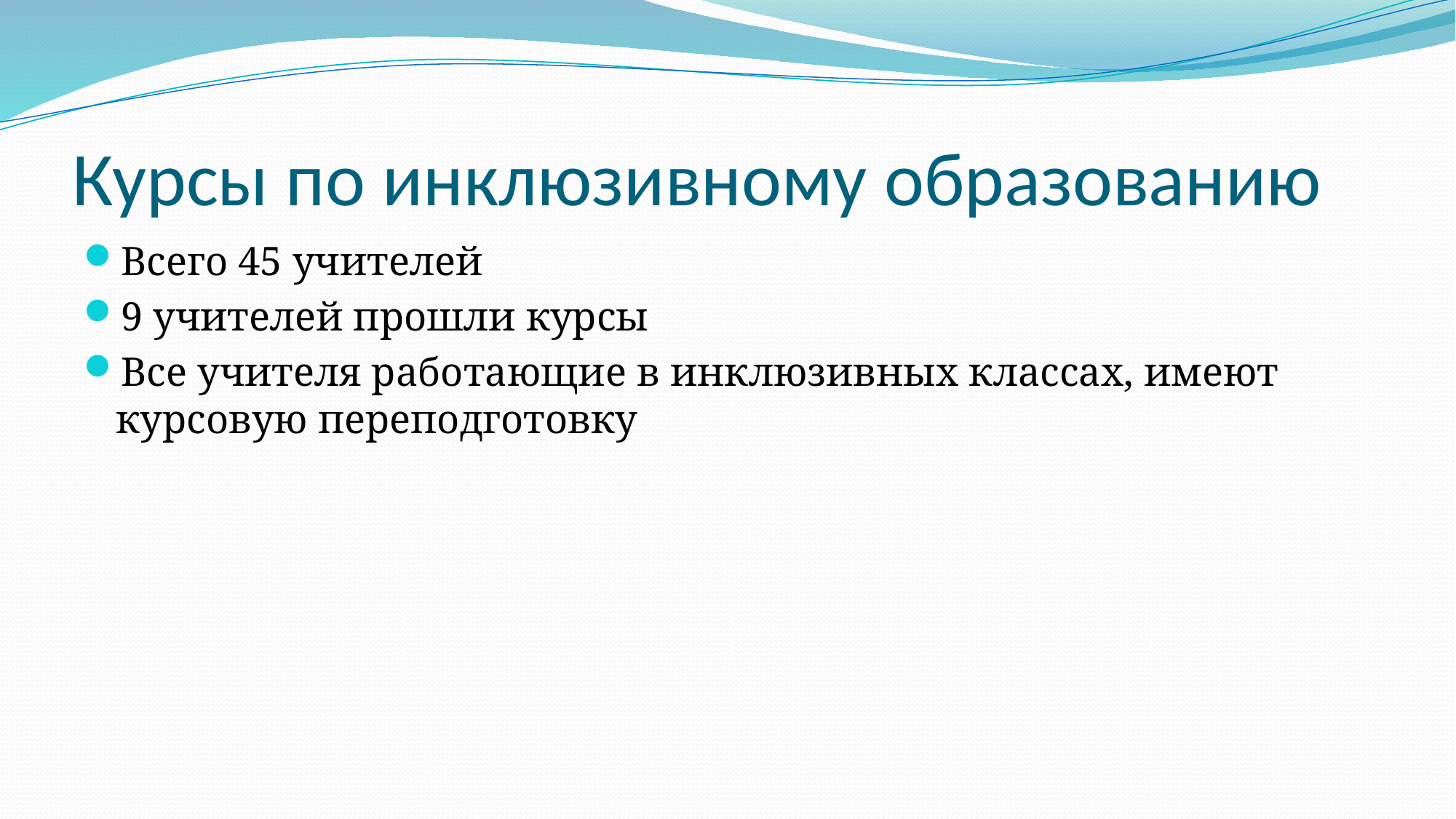

# Курсы по инклюзивному образованию
Всего 45 учителей
9 учителей прошли курсы
Все учителя работающие в инклюзивных классах, имеют курсовую переподготовку